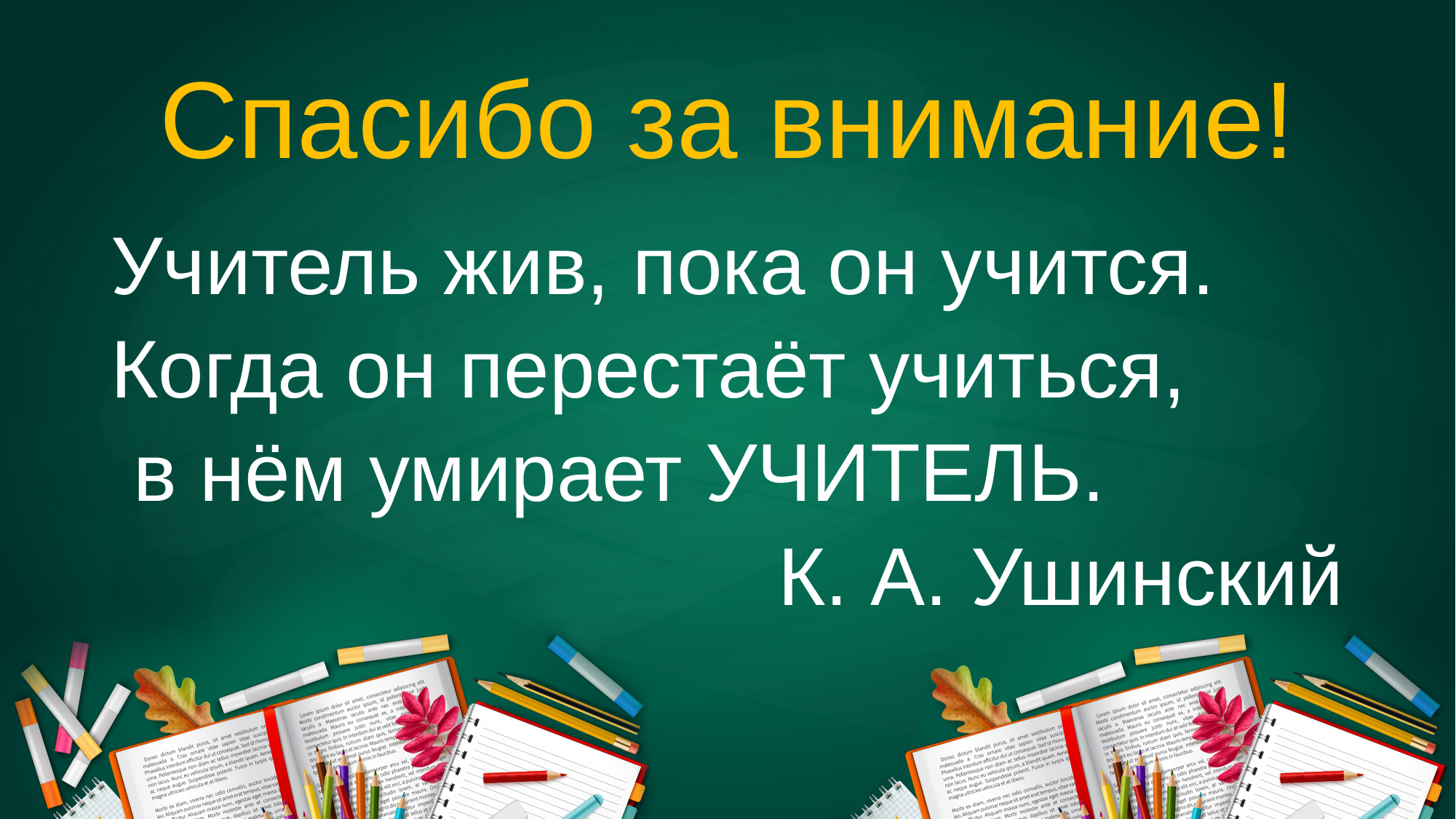

# Спасибо за внимание!
Учитель жив, пока он учится.
Когда он перестаёт учиться,
 в нём умирает УЧИТЕЛЬ.
К. А. Ушинский